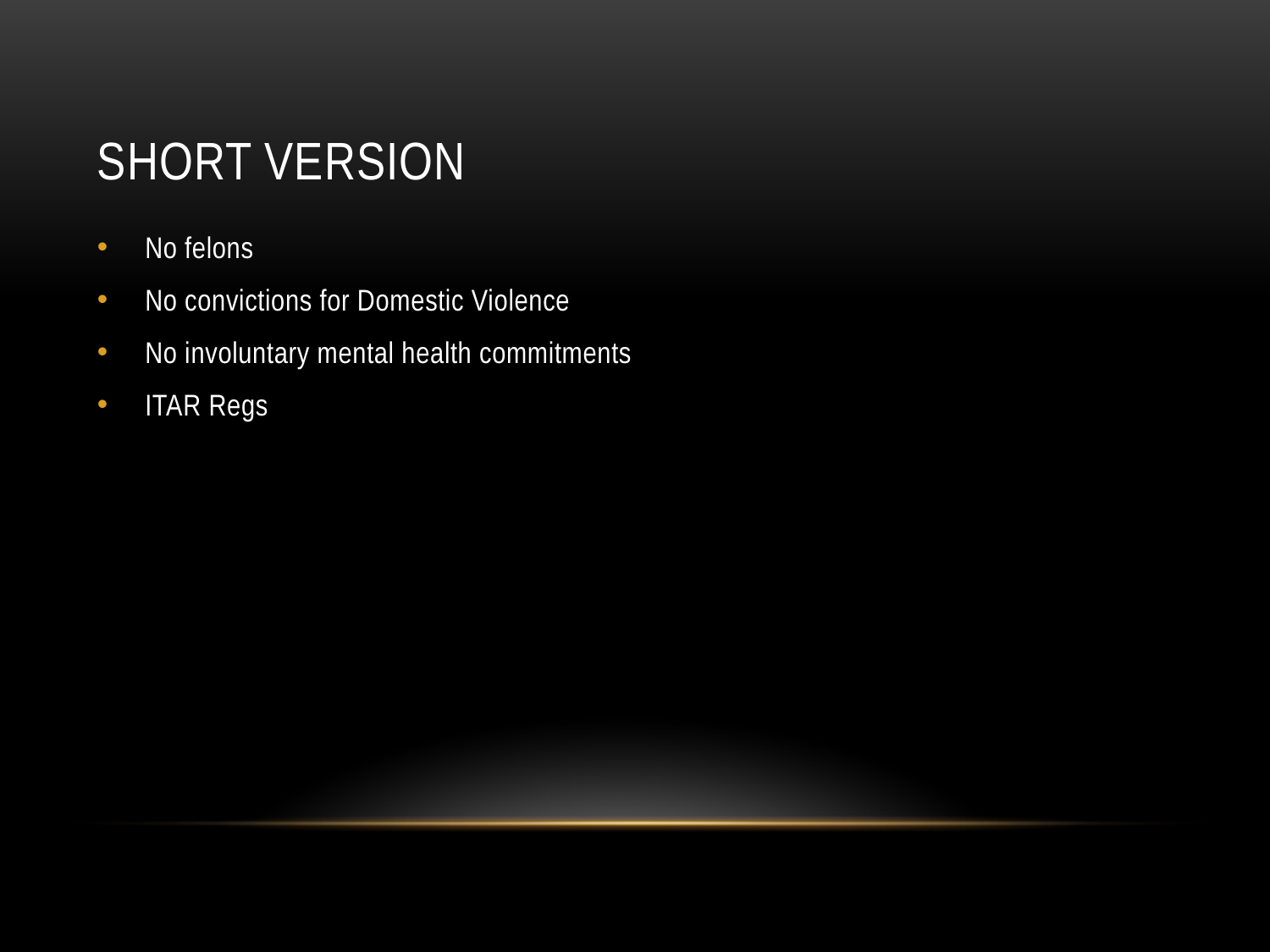

# Short Version
No felons
No convictions for Domestic Violence
No involuntary mental health commitments
ITAR Regs